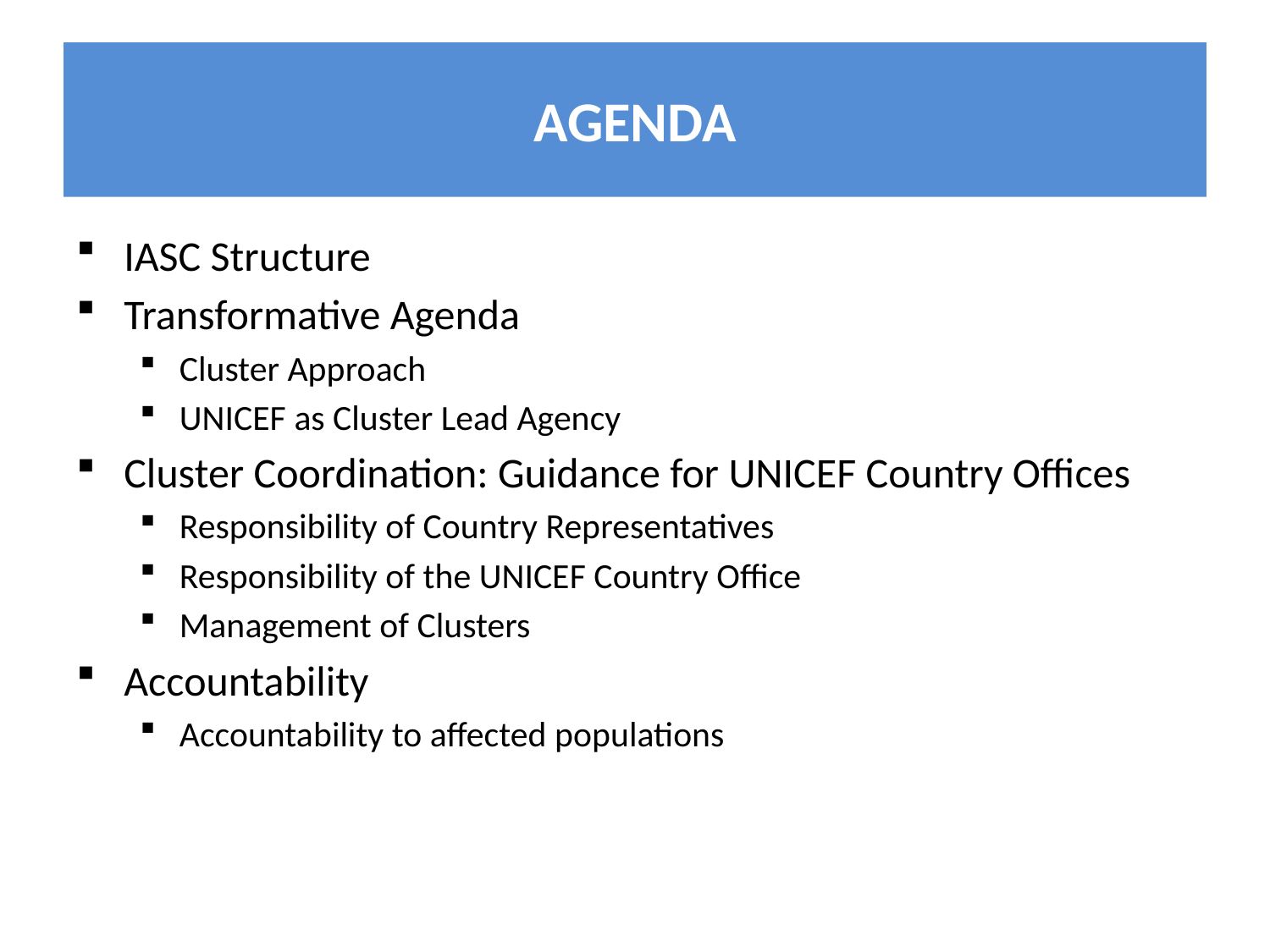

# AGENDA
IASC Structure
Transformative Agenda
Cluster Approach
UNICEF as Cluster Lead Agency
Cluster Coordination: Guidance for UNICEF Country Offices
Responsibility of Country Representatives
Responsibility of the UNICEF Country Office
Management of Clusters
Accountability
Accountability to affected populations